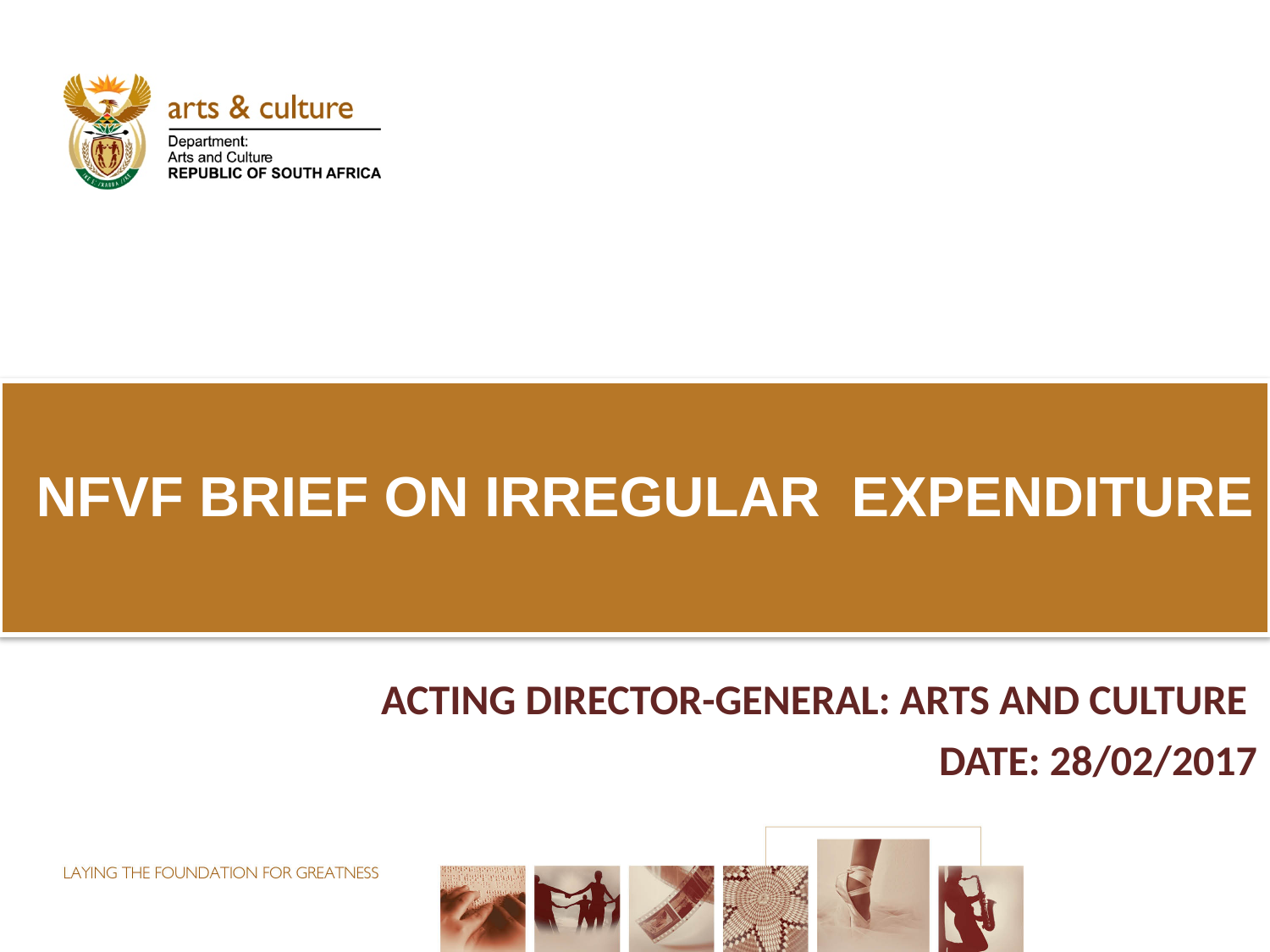

# NFVF BRIEF ON IRREGULAR  EXPENDITURE
ACTING DIRECTOR-GENERAL: ARTS AND CULTURE
DATE: 28/02/2017